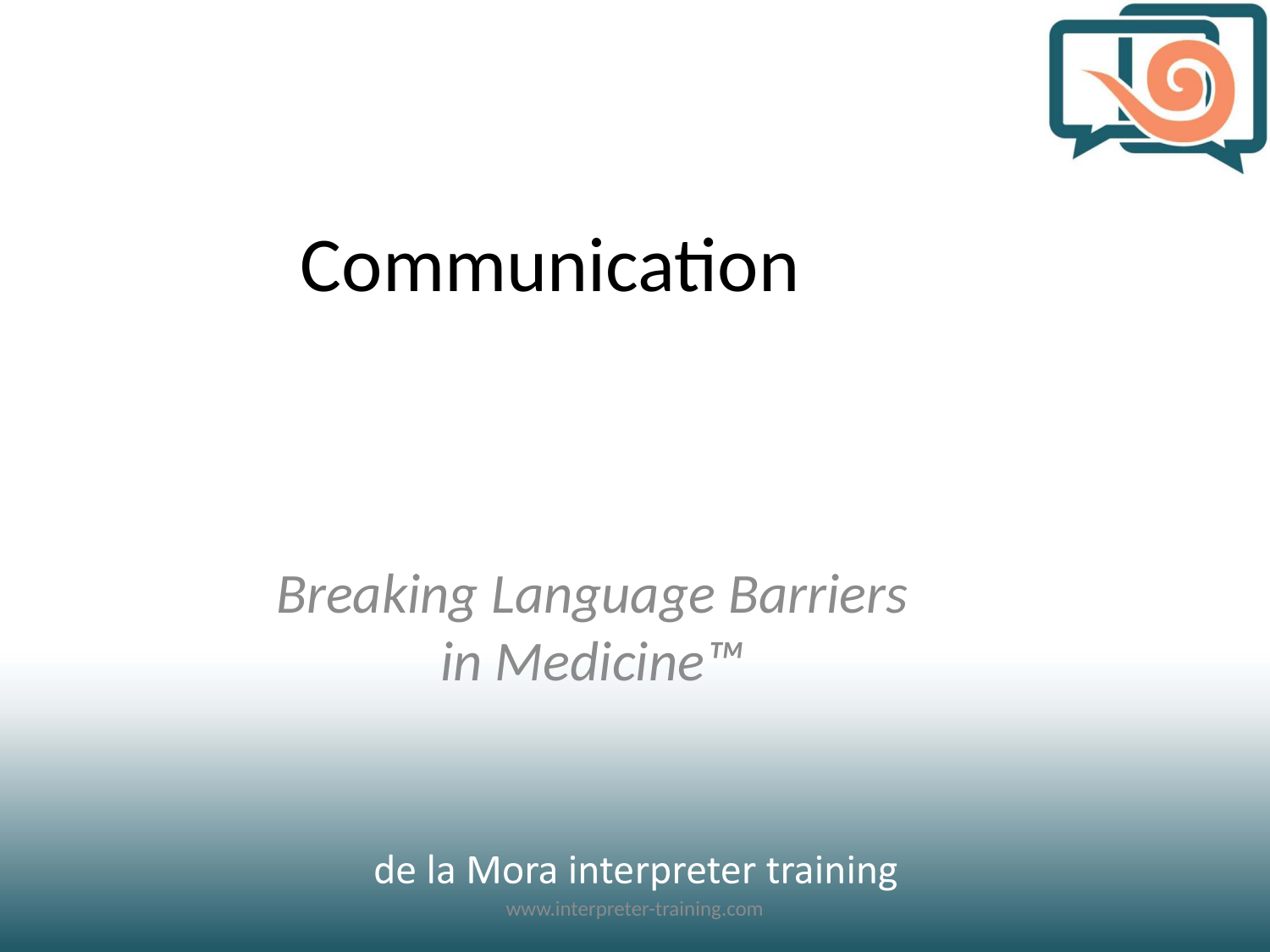

# Communication
Breaking Language Barriers in Medicine™
www.interpreter-training.com